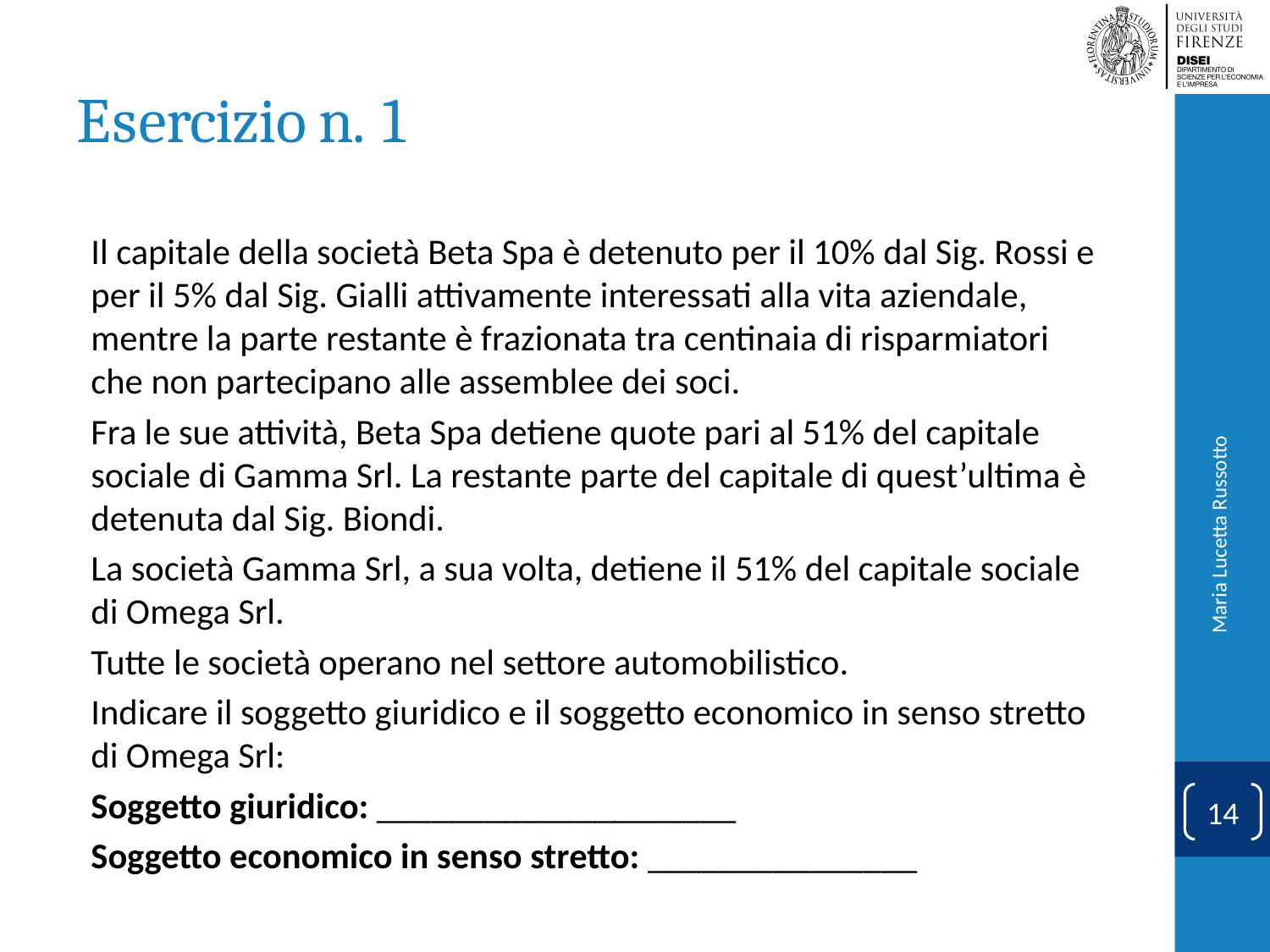

# Esercizio n. 1
Il capitale della società Beta Spa è detenuto per il 10% dal Sig. Rossi e per il 5% dal Sig. Gialli attivamente interessati alla vita aziendale, mentre la parte restante è frazionata tra centinaia di risparmiatori che non partecipano alle assemblee dei soci.
Fra le sue attività, Beta Spa detiene quote pari al 51% del capitale sociale di Gamma Srl. La restante parte del capitale di quest’ultima è detenuta dal Sig. Biondi.
La società Gamma Srl, a sua volta, detiene il 51% del capitale sociale di Omega Srl.
Tutte le società operano nel settore automobilistico.
Indicare il soggetto giuridico e il soggetto economico in senso stretto di Omega Srl:
Soggetto giuridico: ____________________
Soggetto economico in senso stretto: _______________
Maria Lucetta Russotto
14